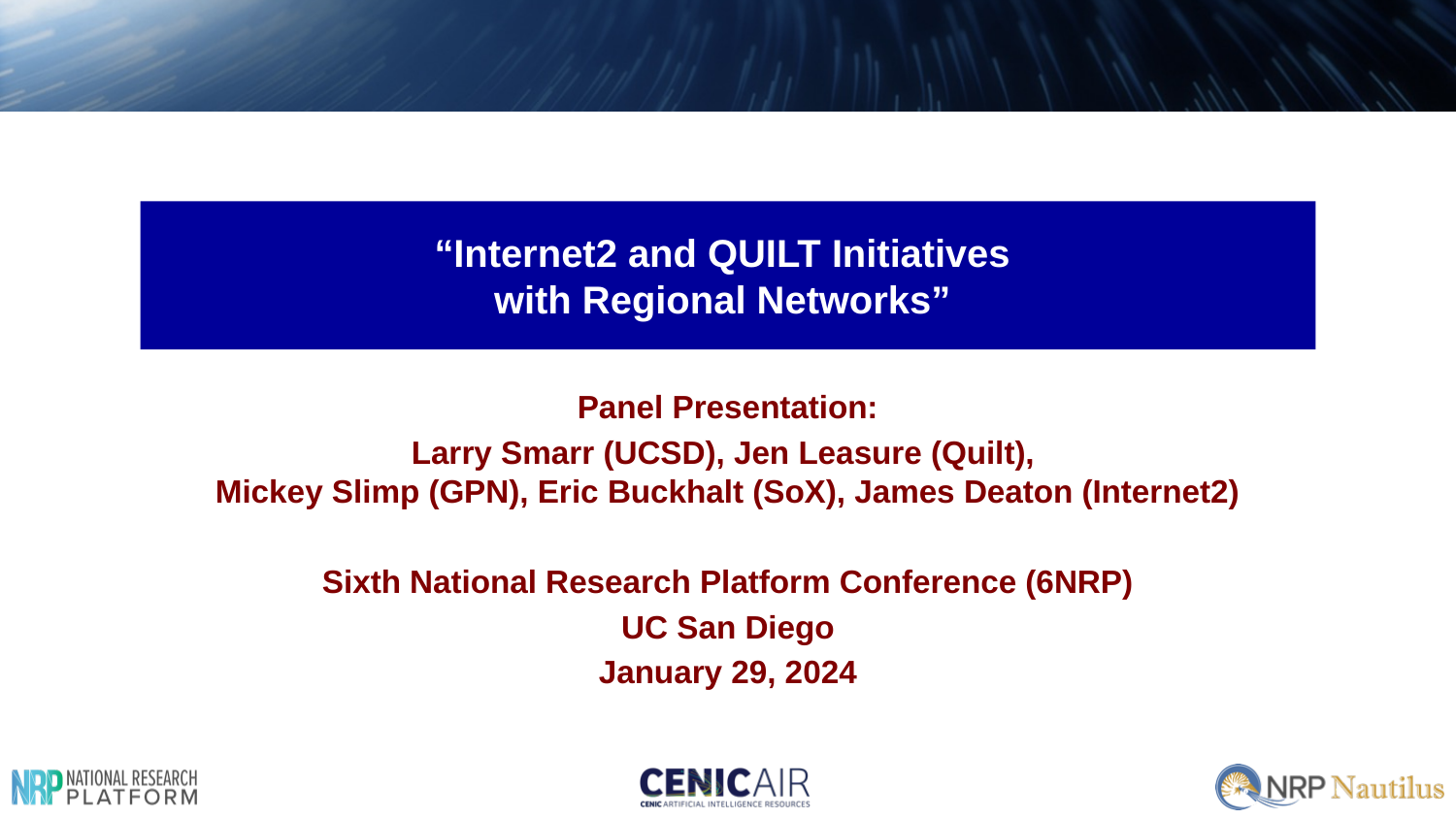

“Internet2 and QUILT Initiatives
with Regional Networks”
Panel Presentation:
Larry Smarr (UCSD), Jen Leasure (Quilt),
Mickey Slimp (GPN), Eric Buckhalt (SoX), James Deaton (Internet2)

Sixth National Research Platform Conference (6NRP)
UC San Diego
January 29, 2024